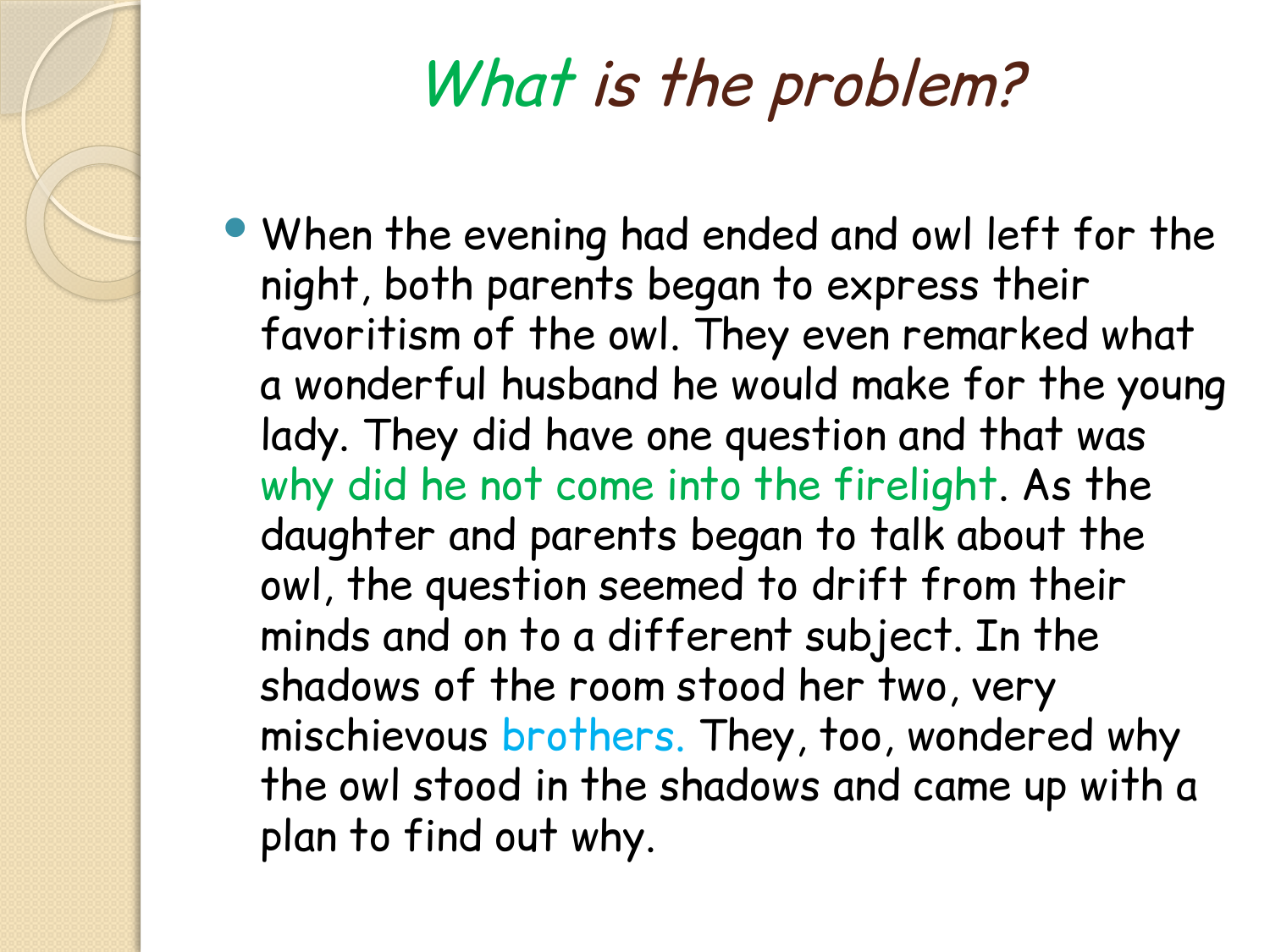

# What is the problem?
When the evening had ended and owl left for the night, both parents began to express their favoritism of the owl. They even remarked what a wonderful husband he would make for the young lady. They did have one question and that was why did he not come into the firelight. As the daughter and parents began to talk about the owl, the question seemed to drift from their minds and on to a different subject. In the shadows of the room stood her two, very mischievous brothers. They, too, wondered why the owl stood in the shadows and came up with a plan to find out why.